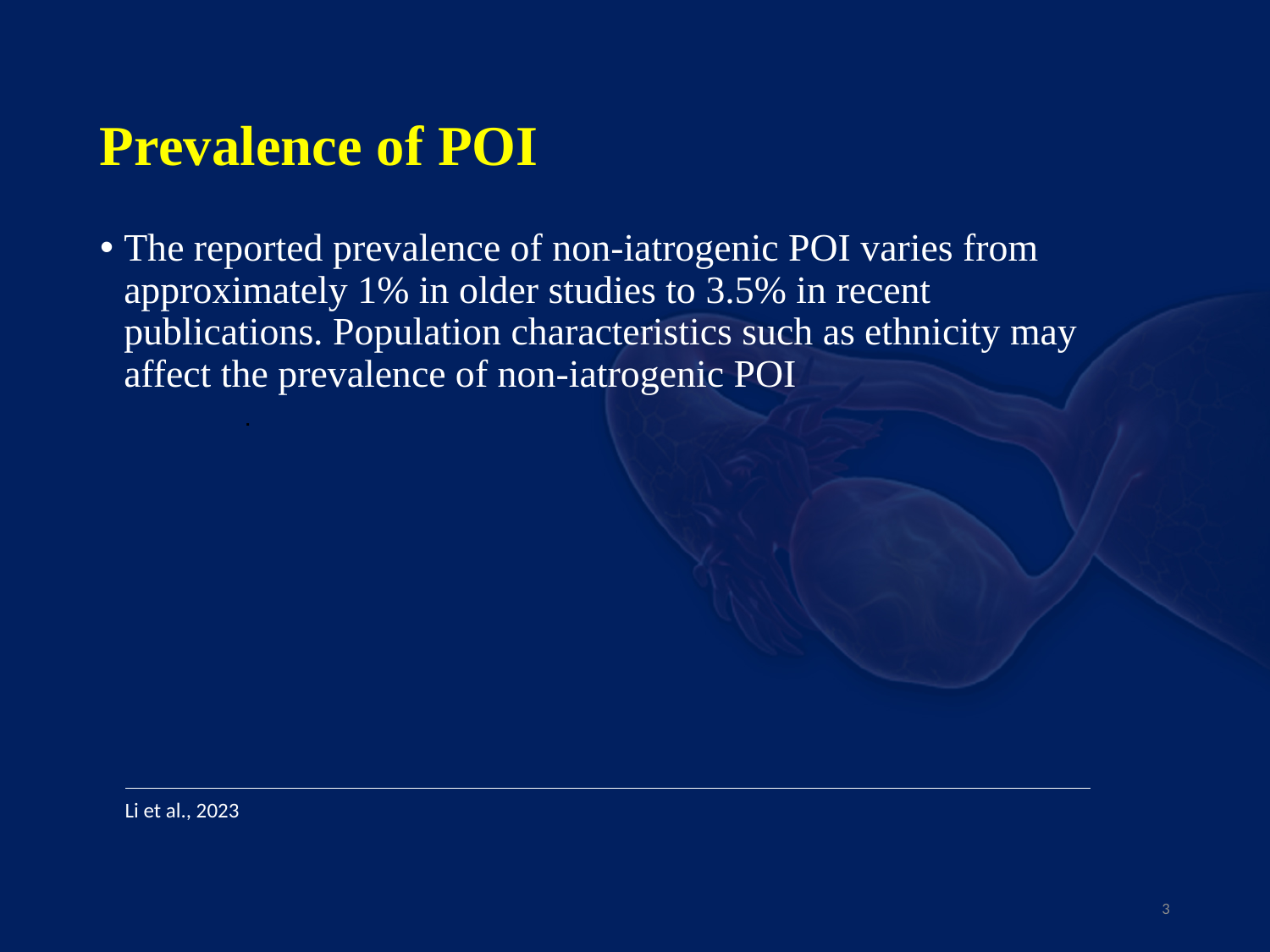

Prevalence of POI
The reported prevalence of non-iatrogenic POI varies from approximately 1% in older studies to 3.5% in recent publications. Population characteristics such as ethnicity may affect the prevalence of non-iatrogenic POI

.
Li et al., 2023
3